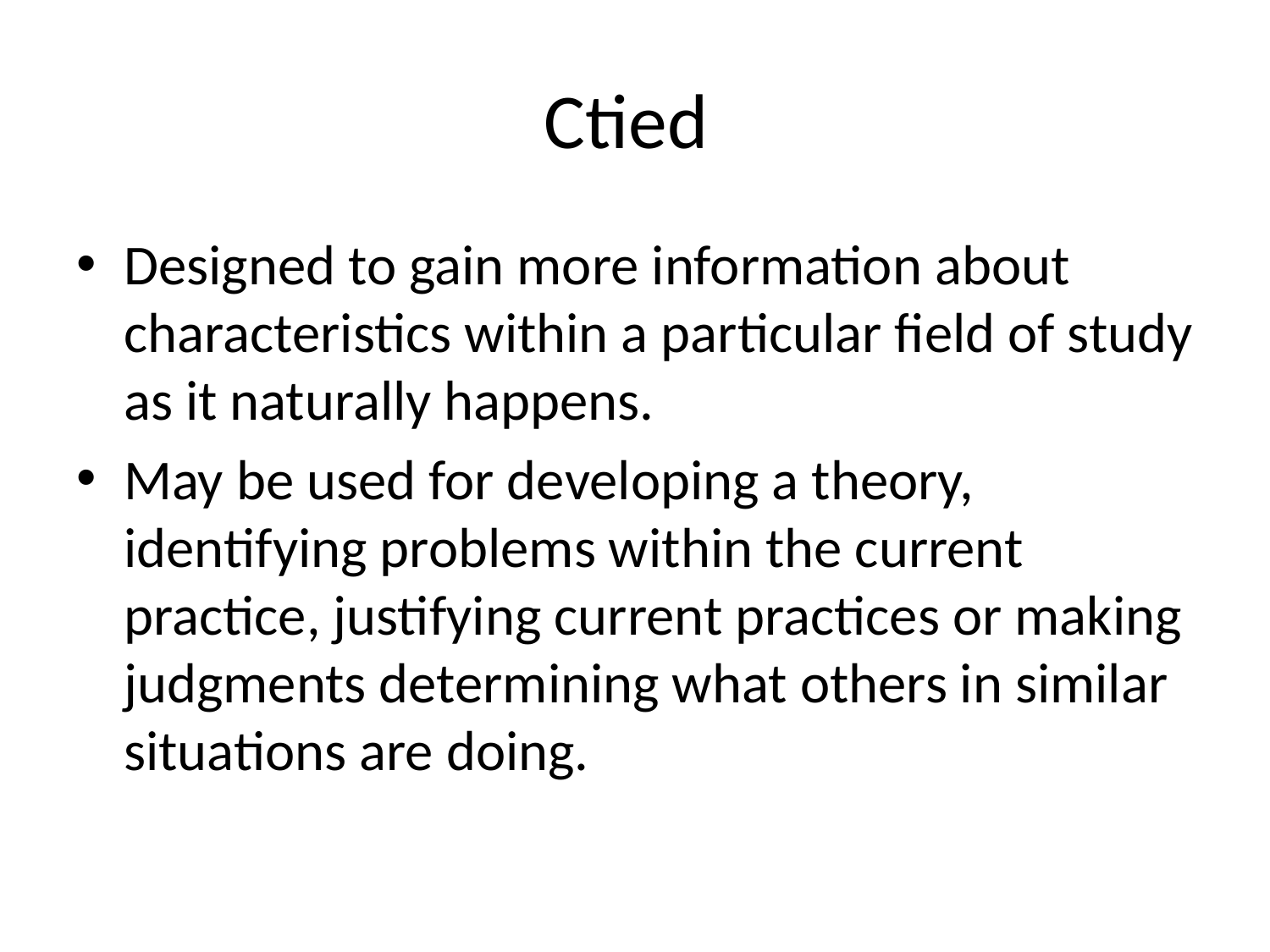

# Ctied
Designed to gain more information about characteristics within a particular field of study as it naturally happens.
May be used for developing a theory, identifying problems within the current practice, justifying current practices or making judgments determining what others in similar situations are doing.